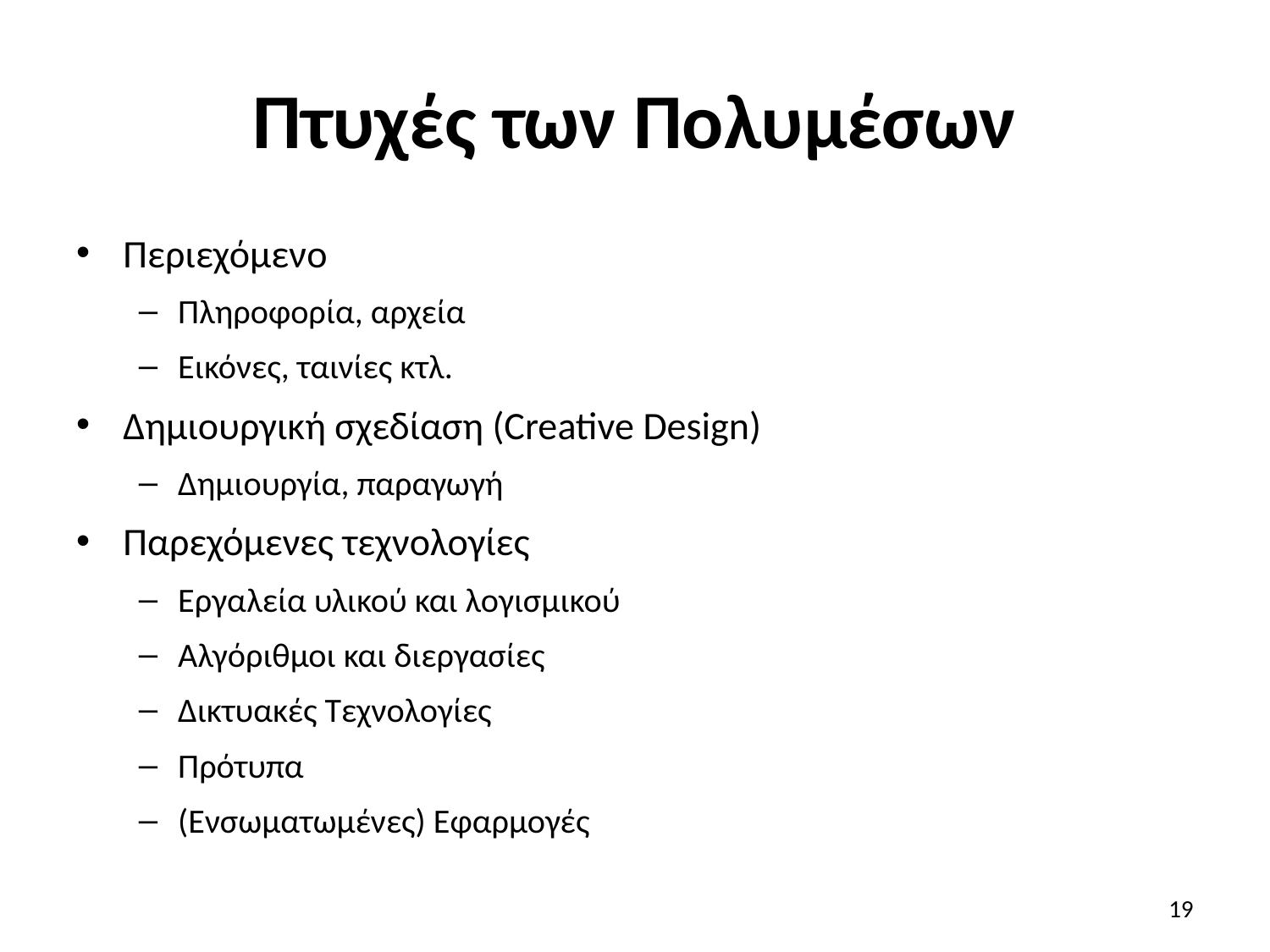

# Πτυχές των Πολυμέσων
Περιεχόμενο
Πληροφορία, αρχεία
Εικόνες, ταινίες κτλ.
Δημιουργική σχεδίαση (Creative Design)
Δημιουργία, παραγωγή
Παρεχόμενες τεχνολογίες
Εργαλεία υλικού και λογισμικού
Αλγόριθμοι και διεργασίες
Δικτυακές Τεχνολογίες
Πρότυπα
(Ενσωματωμένες) Εφαρμογές

19